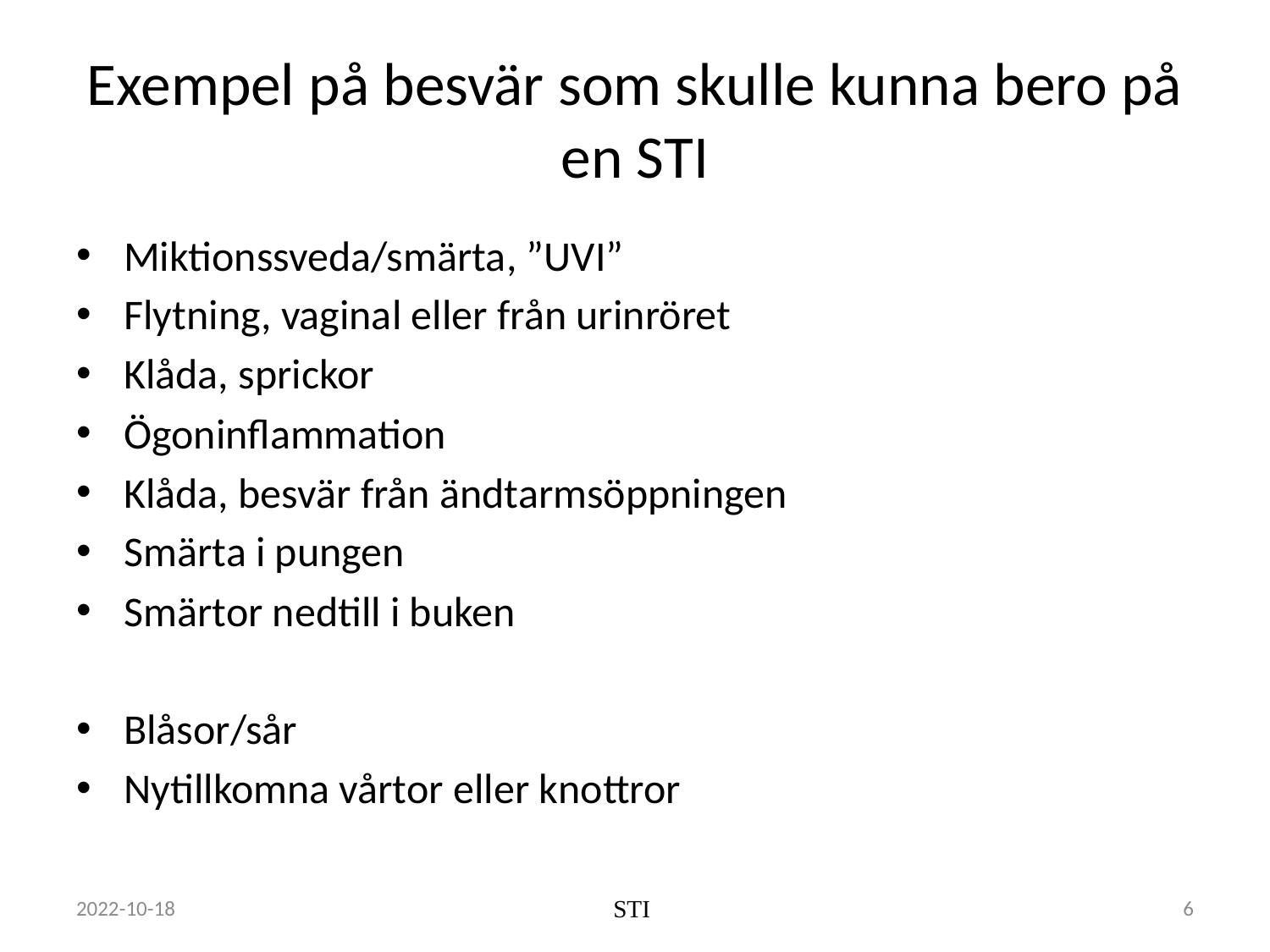

# Exempel på besvär som skulle kunna bero på en STI
Miktionssveda/smärta, ”UVI”
Flytning, vaginal eller från urinröret
Klåda, sprickor
Ögoninflammation
Klåda, besvär från ändtarmsöppningen
Smärta i pungen
Smärtor nedtill i buken

Blåsor/sår
Nytillkomna vårtor eller knottror

2022-10-18
STI
6